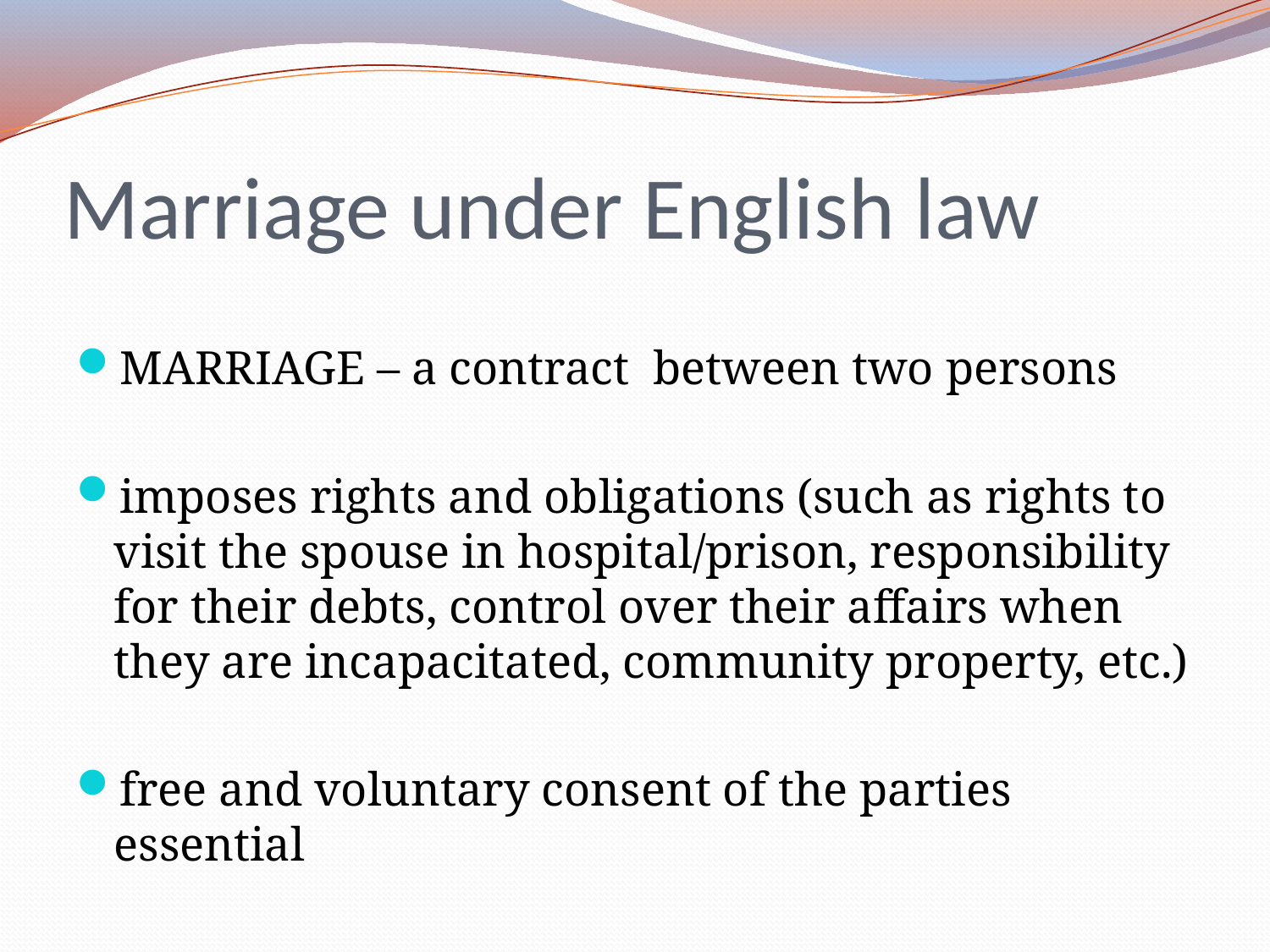

# Marriage under English law

MARRIAGE – a contract  between two persons

imposes rights and obligations (such as rights to visit the spouse in hospital/prison, responsibility for their debts, control over their affairs when they are incapacitated, community property, etc.)

free and voluntary consent of the parties essential